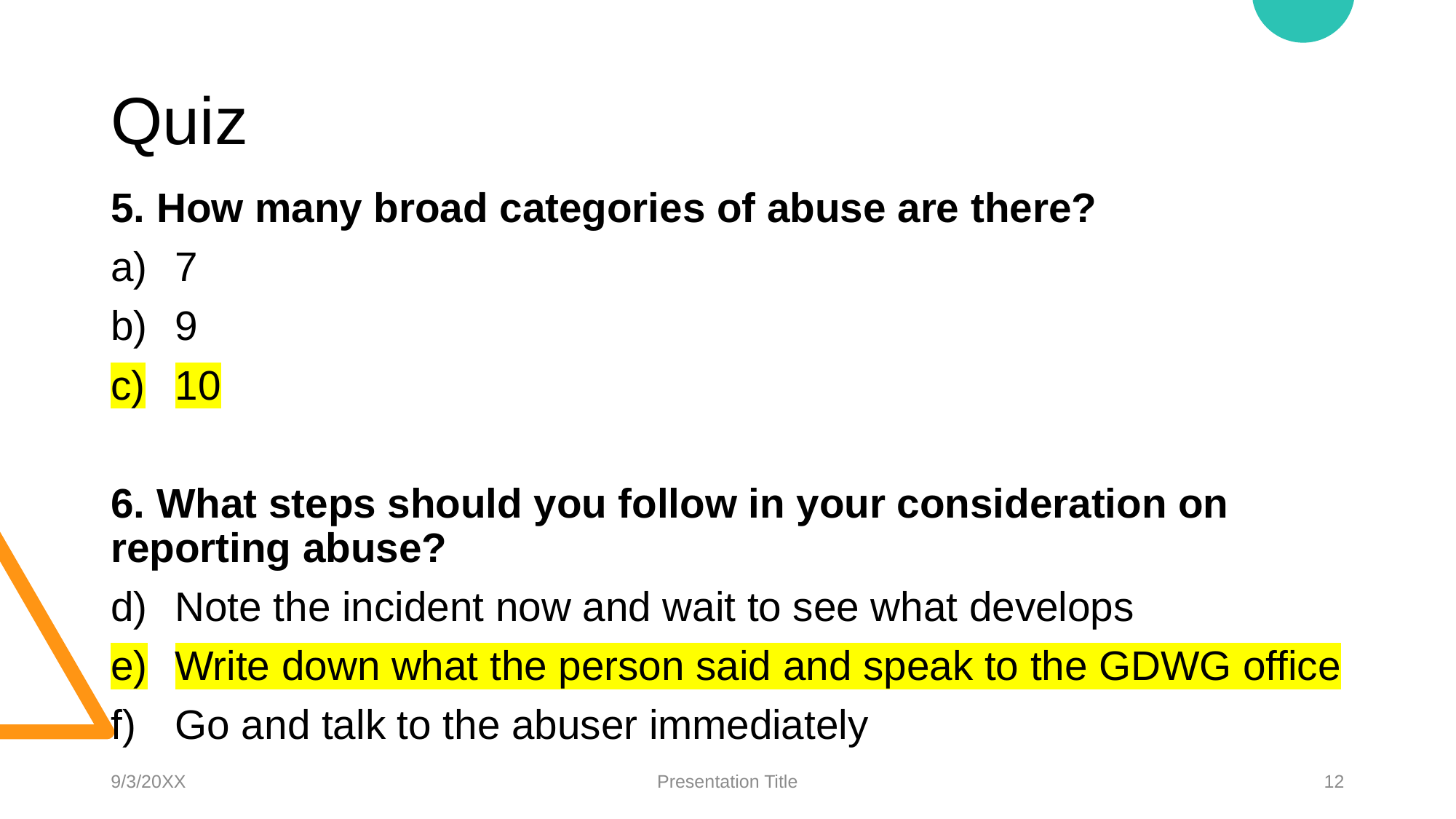

# Quiz
5. How many broad categories of abuse are there?
7
9
10

6. What steps should you follow in your consideration on reporting abuse?
Note the incident now and wait to see what develops
Write down what the person said and speak to the GDWG office
Go and talk to the abuser immediately

9/3/20XX
Presentation Title
12